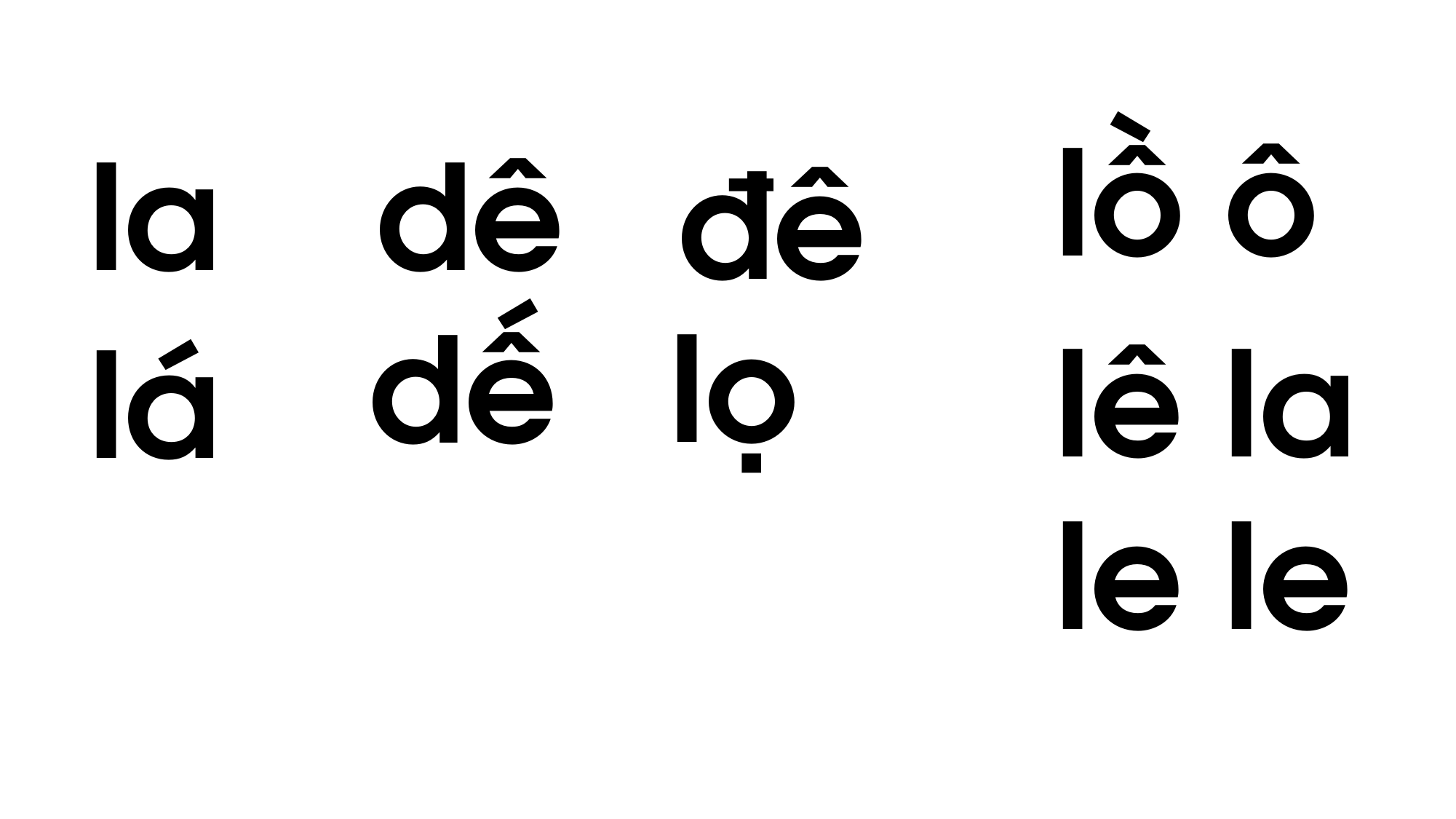

lồ ô
la
dê
đê
lọ
dế
lê la
lá
le le